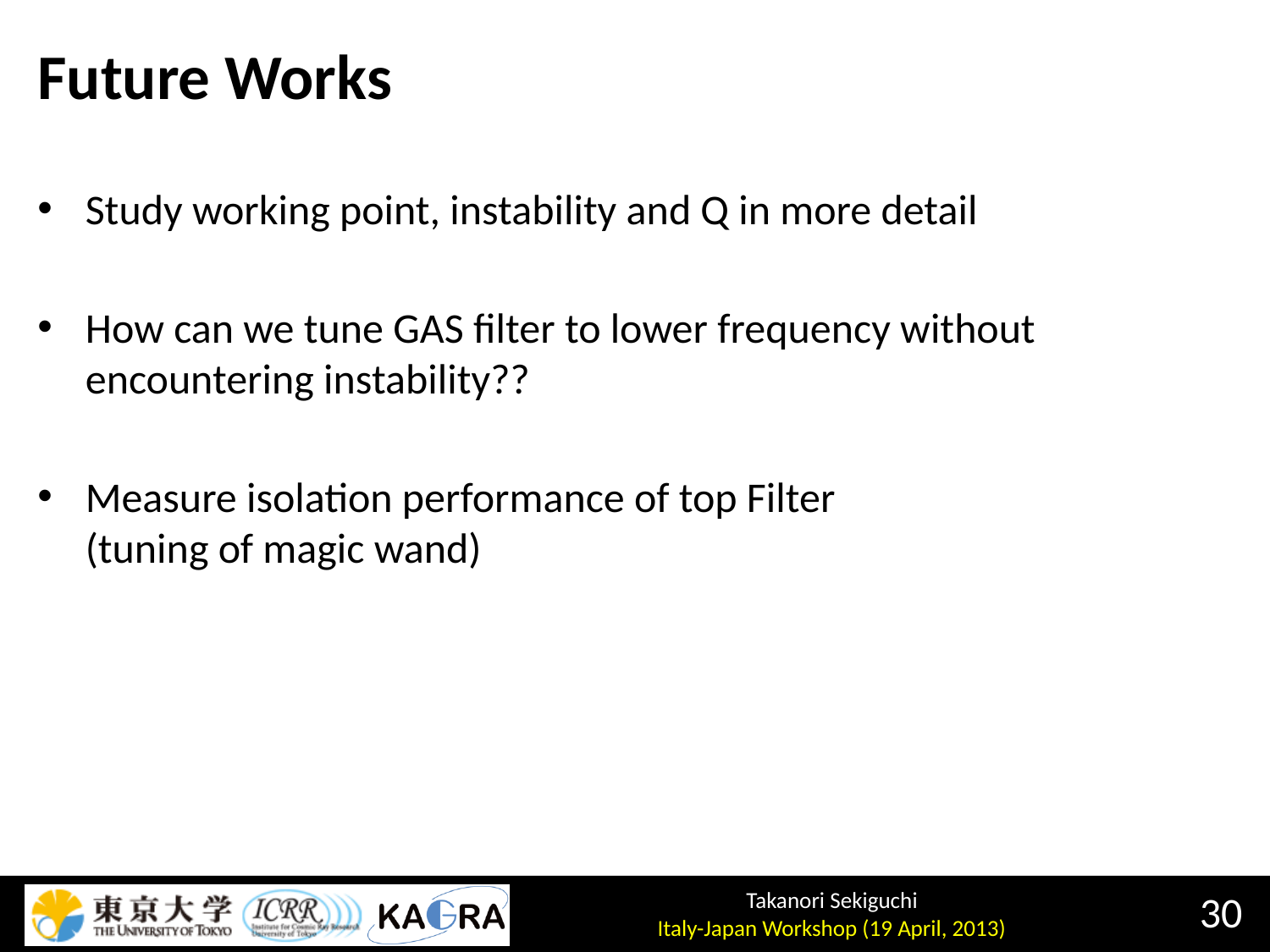

# Future Works
Study working point, instability and Q in more detail

How can we tune GAS filter to lower frequency without encountering instability??

Measure isolation performance of top Filter
(tuning of magic wand)
30